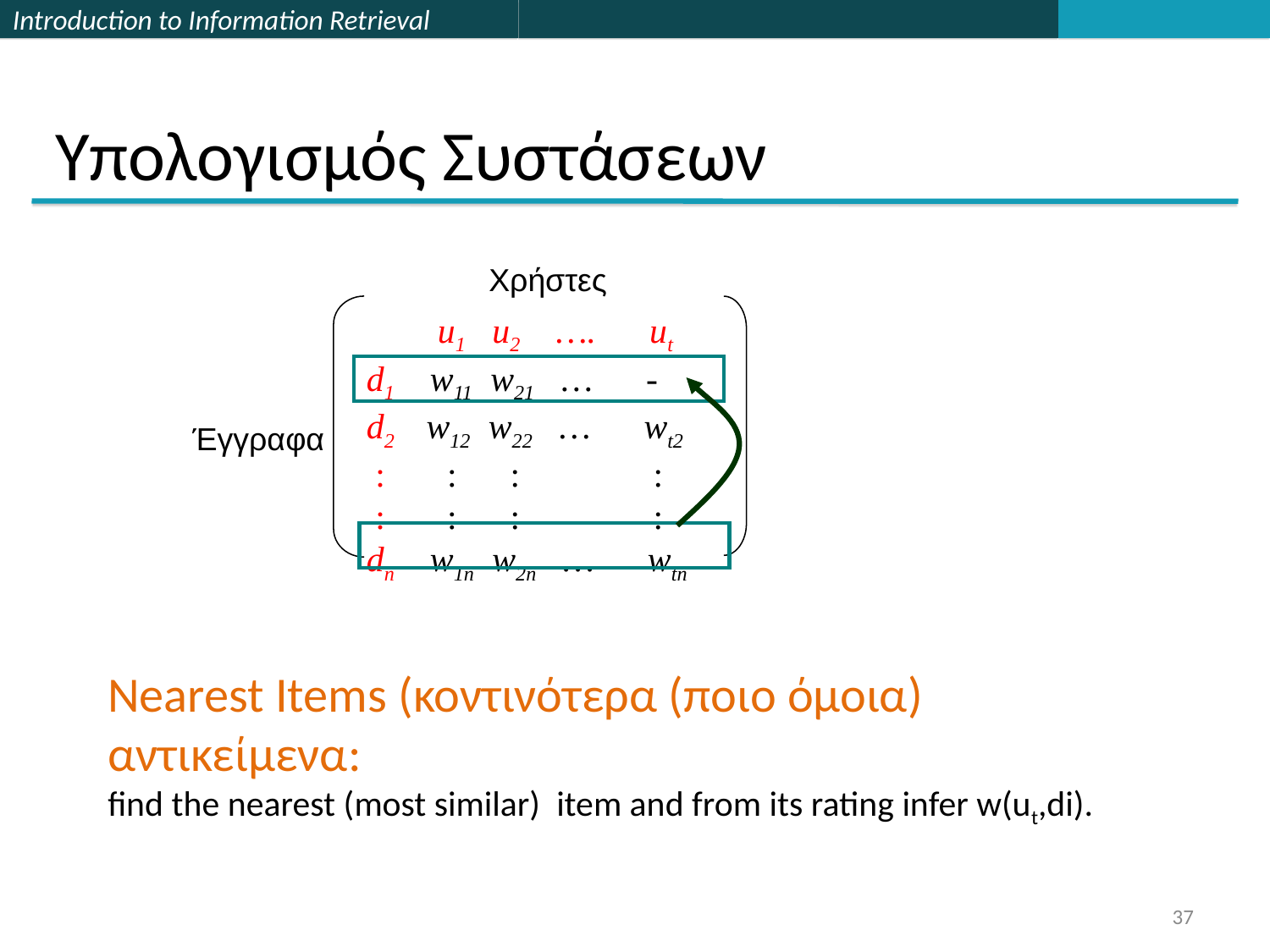

# Υπολογισμός Συστάσεων
Χρήστες

        u1   u2    ….      ut
d1    w11  w21   …      -
d2    w12  w22   …      wt2
 :       :      :               :
 :       :      :               :
dn    w1n  w2n   …      wtn

Έγγραφα

Nearest Items (κοντινότερα (ποιο όμοια) αντικείμενα:
find the nearest (most similar)  item and from its rating infer w(ut,di).
37